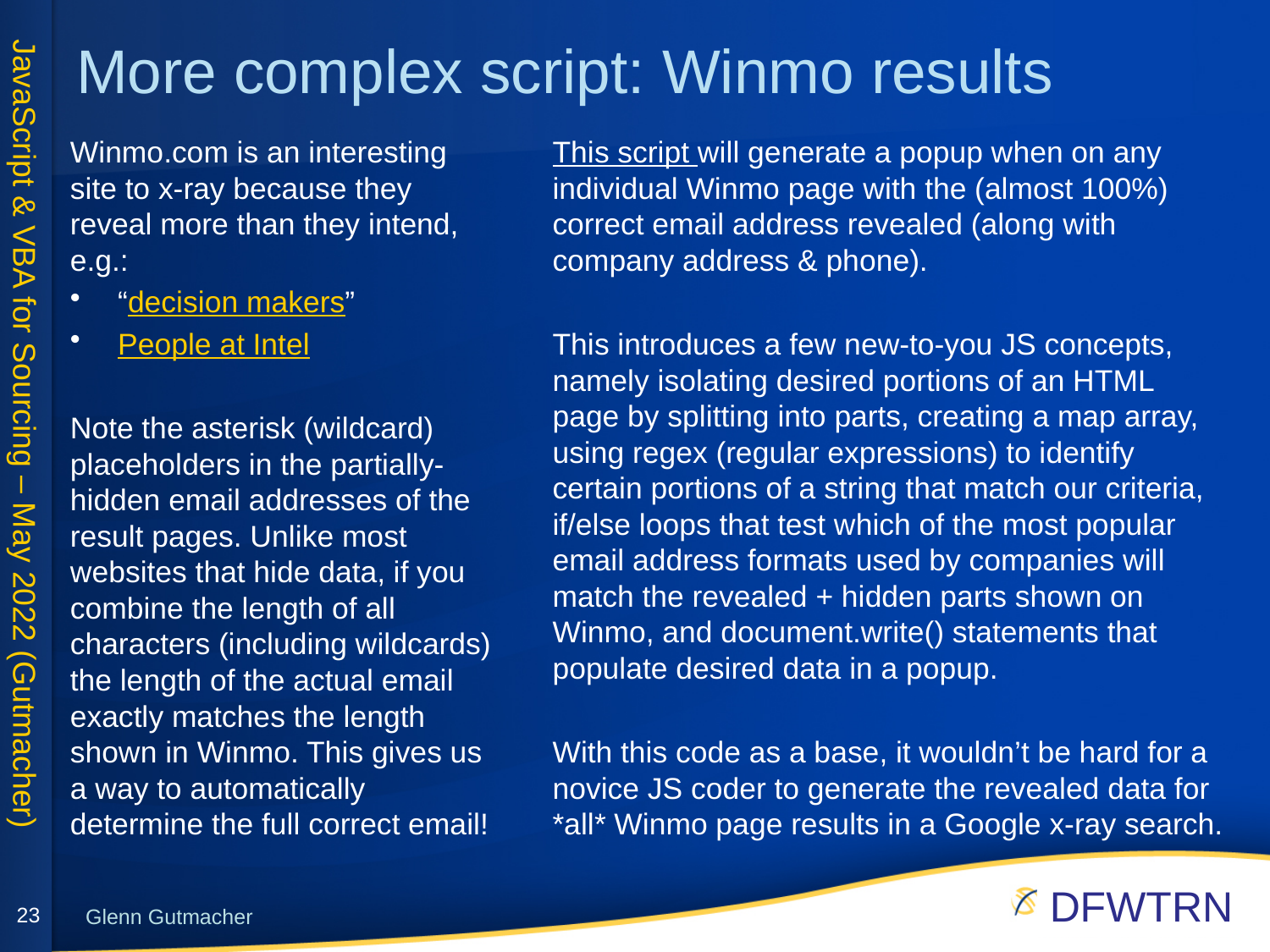

# More complex script: Winmo results
Winmo.com is an interesting site to x-ray because they reveal more than they intend, e.g.:
“decision makers”
People at Intel

Note the asterisk (wildcard) placeholders in the partially-hidden email addresses of the result pages. Unlike most websites that hide data, if you combine the length of all characters (including wildcards) the length of the actual email exactly matches the length shown in Winmo. This gives us a way to automatically determine the full correct email!
This script will generate a popup when on any individual Winmo page with the (almost 100%) correct email address revealed (along with company address & phone).

This introduces a few new-to-you JS concepts, namely isolating desired portions of an HTML page by splitting into parts, creating a map array, using regex (regular expressions) to identify certain portions of a string that match our criteria, if/else loops that test which of the most popular email address formats used by companies will match the revealed + hidden parts shown on Winmo, and document.write() statements that populate desired data in a popup.

With this code as a base, it wouldn’t be hard for a novice JS coder to generate the revealed data for *all* Winmo page results in a Google x-ray search.
23